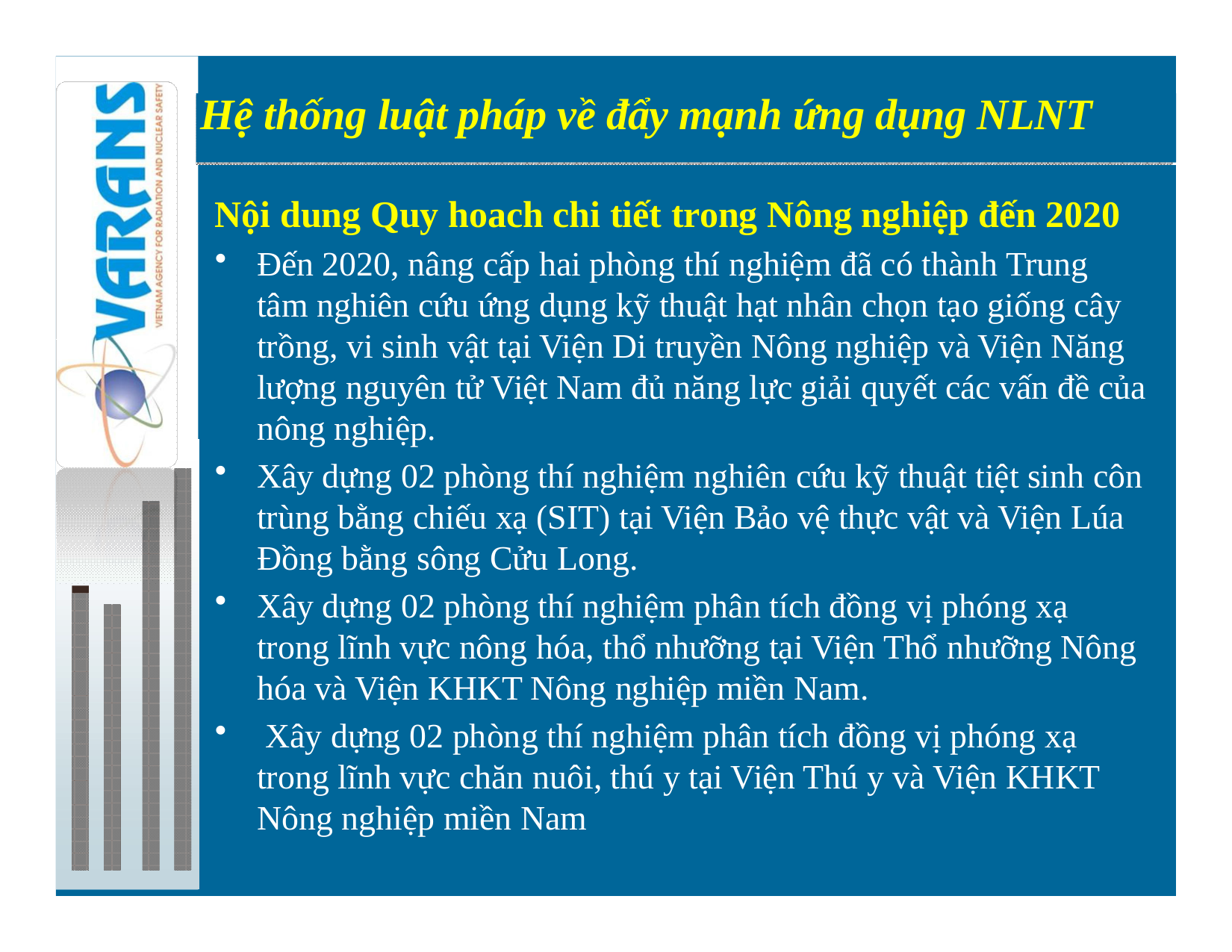

Hệ thống luật pháp về đẩy mạnh ứng dụng NLNT

Preparations for introduction of nuclear power

Nội dung Quy hoach chi tiết trong Nông nghiệp đến 2020
Đến 2020, nâng cấp hai phòng thí nghiệm đã có thành Trung tâm nghiên cứu ứng dụng kỹ thuật hạt nhân chọn tạo giống cây trồng, vi sinh vật tại Viện Di truyền Nông nghiệp và Viện Năng lượng nguyên tử Việt Nam đủ năng lực giải quyết các vấn đề của nông nghiệp.
Xây dựng 02 phòng thí nghiệm nghiên cứu kỹ thuật tiệt sinh côn trùng bằng chiếu xạ (SIT) tại Viện Bảo vệ thực vật và Viện Lúa Đồng bằng sông Cửu Long.
Xây dựng 02 phòng thí nghiệm phân tích đồng vị phóng xạ trong lĩnh vực nông hóa, thổ nhưỡng tại Viện Thổ nhưỡng Nông hóa và Viện KHKT Nông nghiệp miền Nam.
 Xây dựng 02 phòng thí nghiệm phân tích đồng vị phóng xạ trong lĩnh vực chăn nuôi, thú y tại Viện Thú y và Viện KHKT Nông nghiệp miền Nam